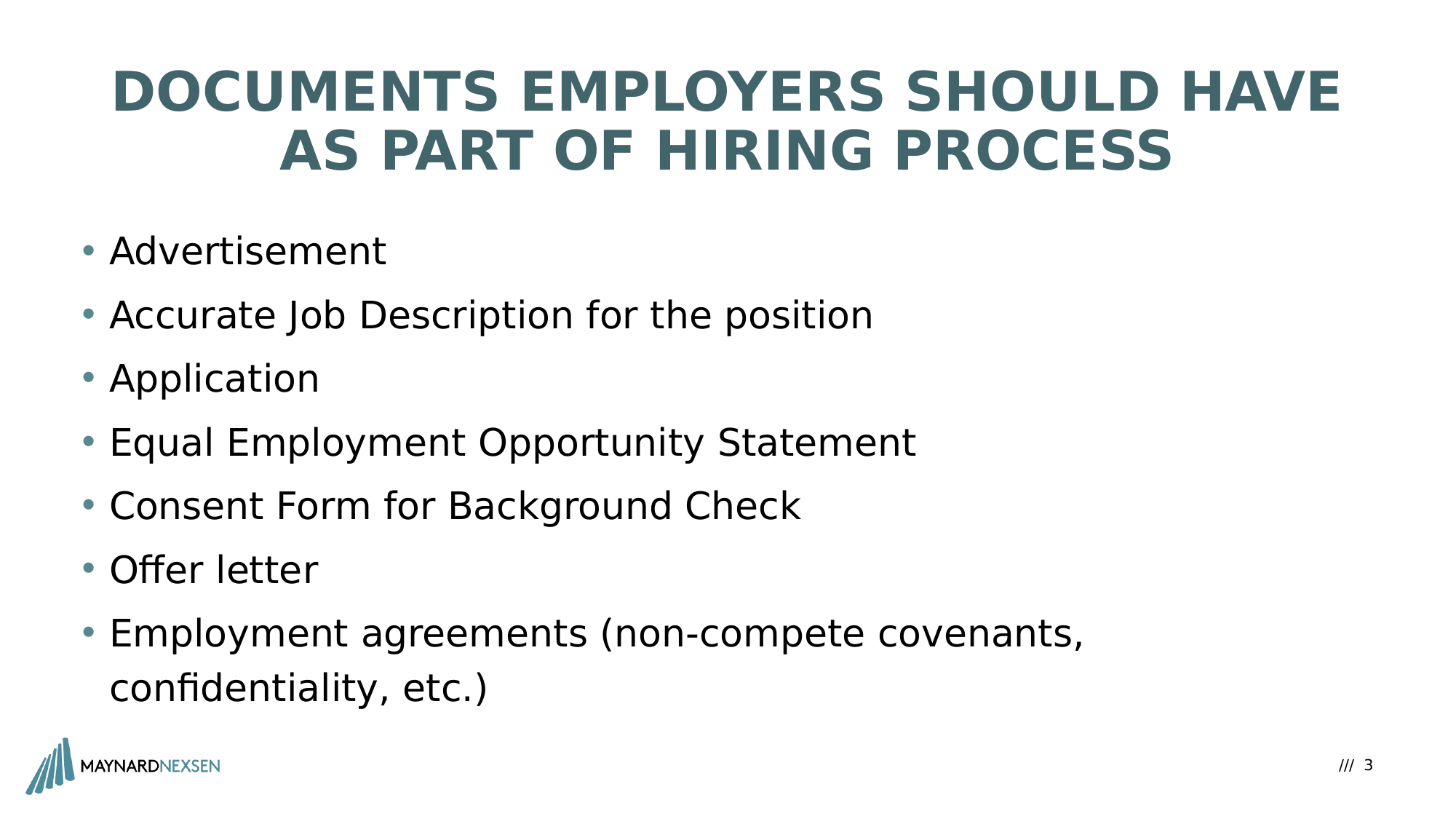

# DOCUMENTS EMPLOYERS SHOULD HAVE AS PART OF HIRING PROCESS
Advertisement
Accurate Job Description for the position
Application
Equal Employment Opportunity Statement
Consent Form for Background Check
Offer letter
Employment agreements (non-compete covenants, confidentiality, etc.)
///  3